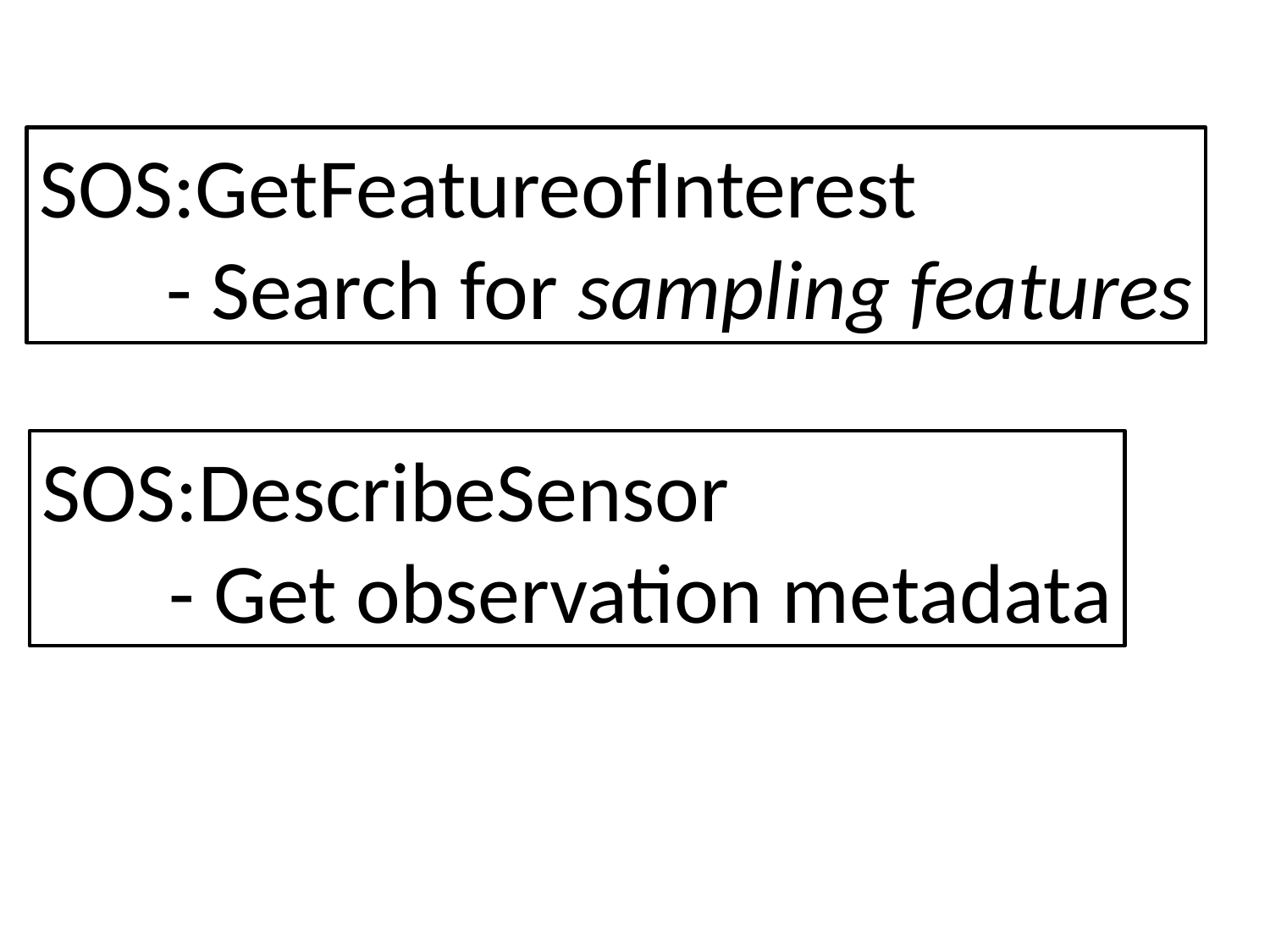

SOS:GetFeatureofInterest
	- Search for sampling features
SOS:DescribeSensor
	- Get observation metadata